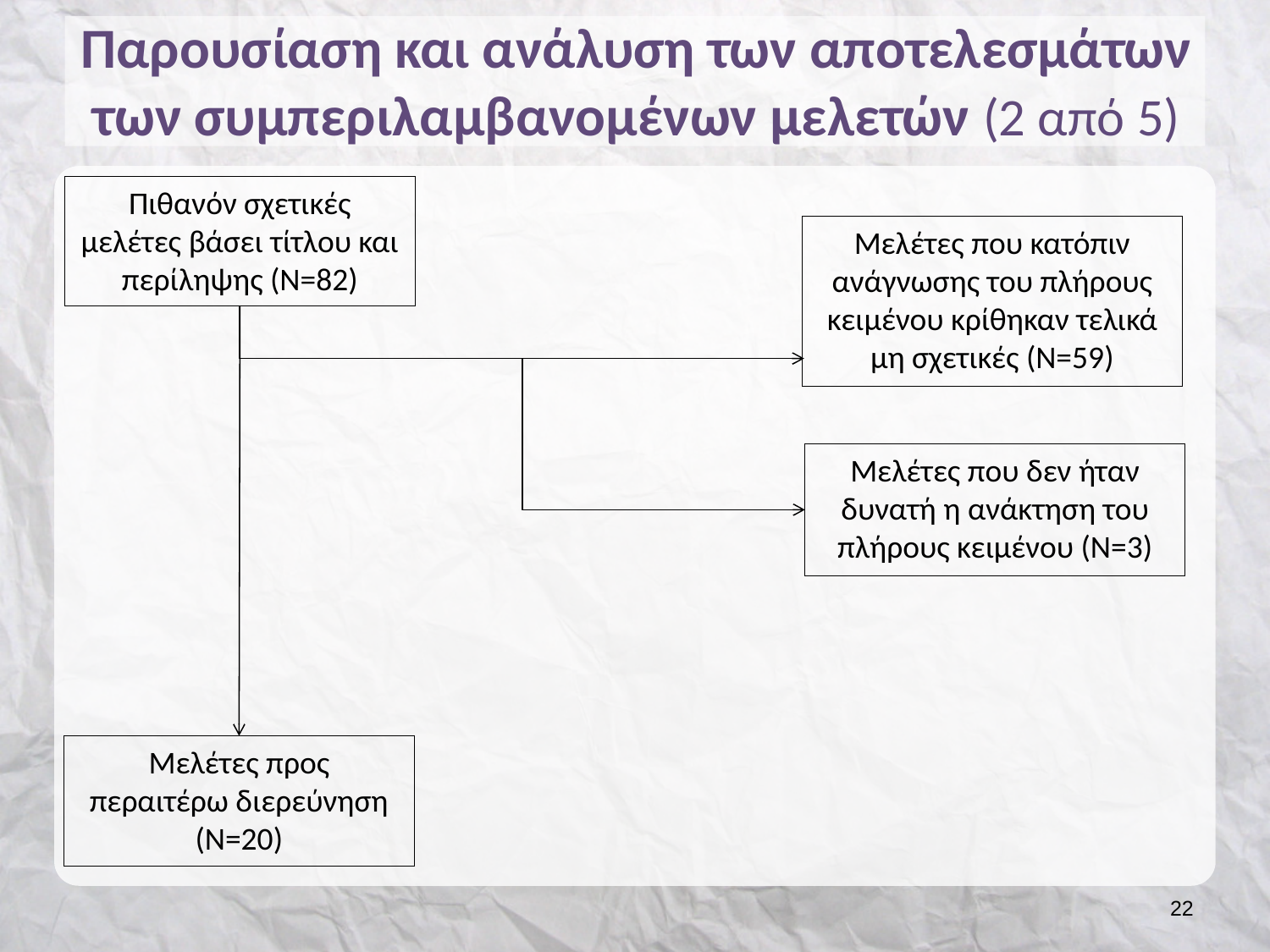

# Παρουσίαση και ανάλυση των αποτελεσμάτων των συμπεριλαμβανομένων μελετών (2 από 5)
Πιθανόν σχετικές μελέτες βάσει τίτλου και περίληψης (Ν=82)
Μελέτες που κατόπιν ανάγνωσης του πλήρους κειμένου κρίθηκαν τελικά μη σχετικές (Ν=59)
Μελέτες που δεν ήταν δυνατή η ανάκτηση του πλήρους κειμένου (Ν=3)
Μελέτες προς περαιτέρω διερεύνηση (Ν=20)
22